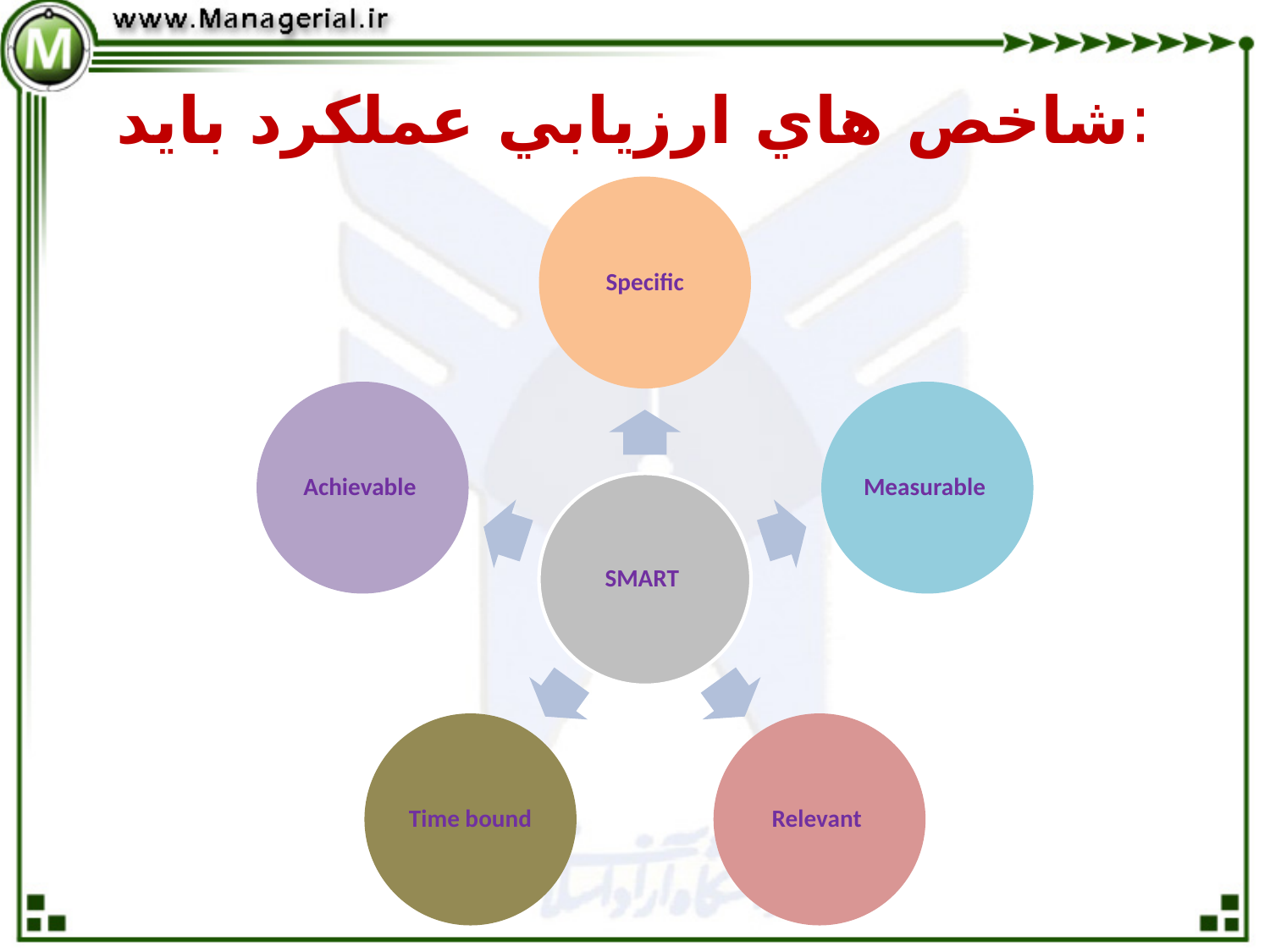

# شاخص هاي ارزيابي عملكرد بايد:
SMART

Specific

Measurable

Relevant

Time bound

Achievable